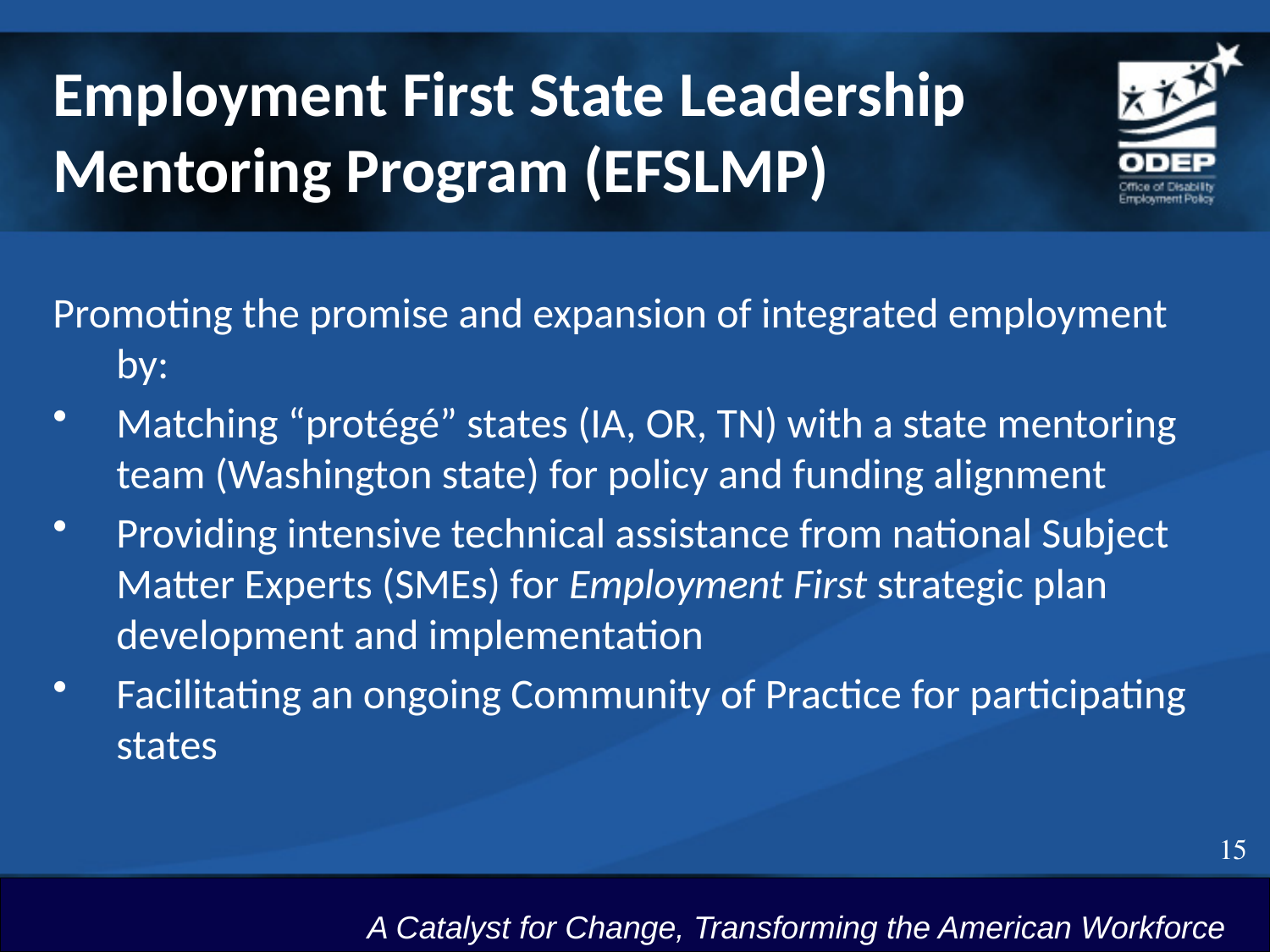

Employment First State Leadership Mentoring Program (EFSLMP)
Promoting the promise and expansion of integrated employment by:
Matching “protégé” states (IA, OR, TN) with a state mentoring team (Washington state) for policy and funding alignment
Providing intensive technical assistance from national Subject Matter Experts (SMEs) for Employment First strategic plan development and implementation
Facilitating an ongoing Community of Practice for participating states